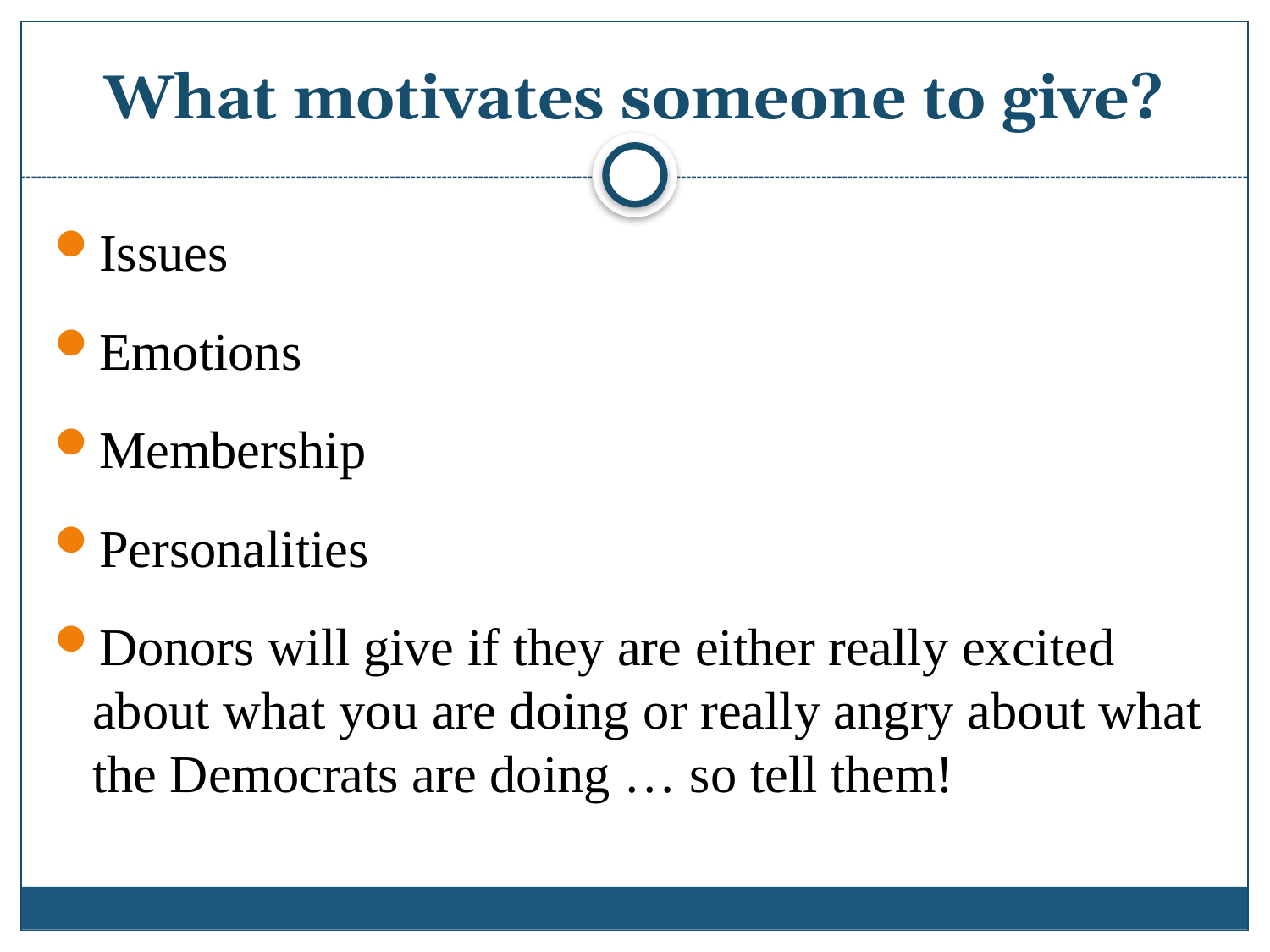

# What motivates someone to give?

Issues

Emotions

Membership

Personalities

Donors will give if they are either really excited about what you are doing or really angry about what the Democrats are doing … so tell them!